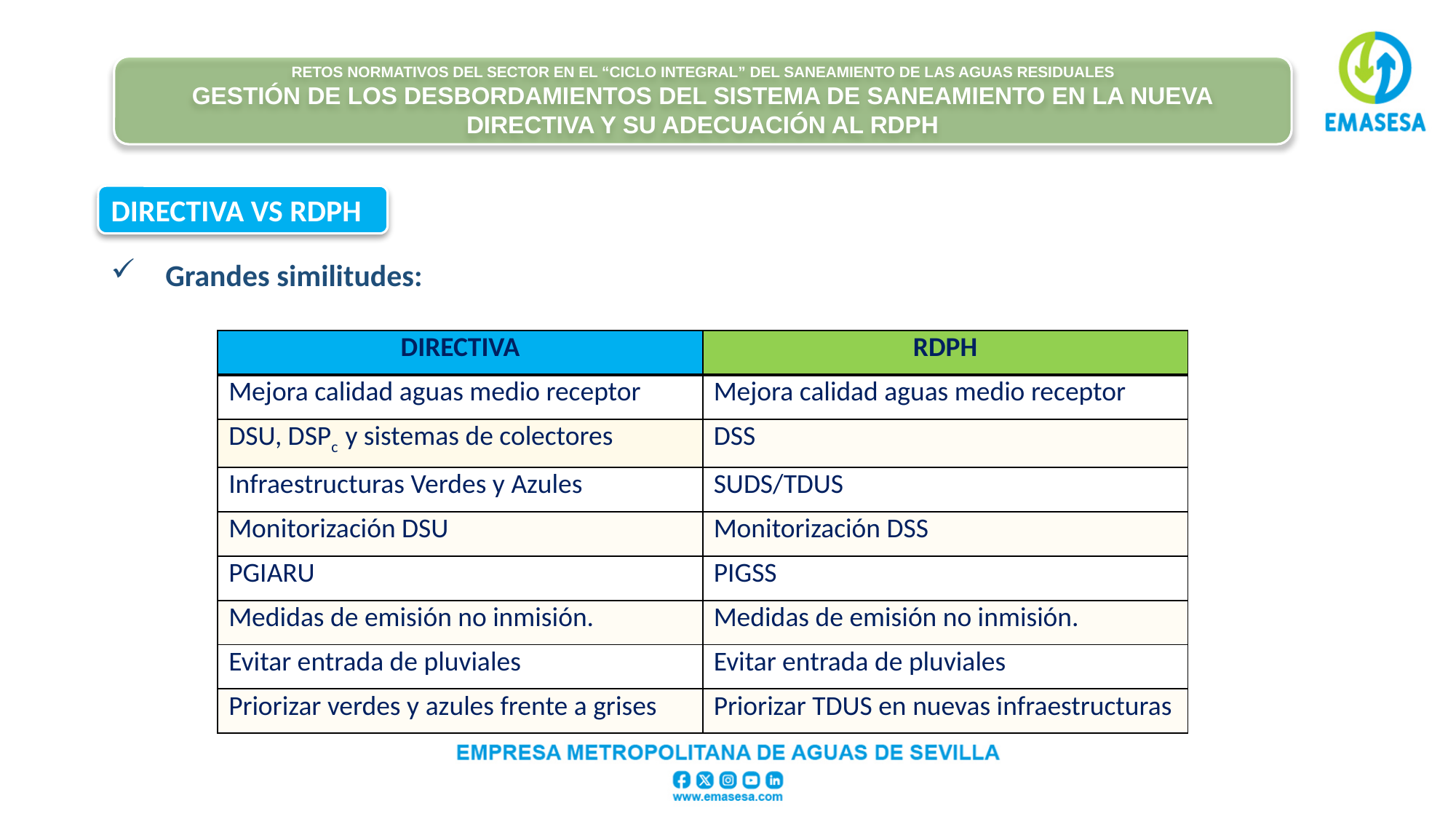

#
Retos normativos del sector en el “ciclo integral” del saneamiento de las aguas residuales
Gestión de los desbordamientos del sistema de saneamiento en la nueva Directiva y su adecuación al RDPH
DIRECTIVA VS RDPH
ad
Grandes similitudes:
| DIRECTIVA | RDPH |
| --- | --- |
| Mejora calidad aguas medio receptor | Mejora calidad aguas medio receptor |
| DSU, DSPc y sistemas de colectores | DSS |
| Infraestructuras Verdes y Azules | SUDS/TDUS |
| Monitorización DSU | Monitorización DSS |
| PGIARU | PIGSS |
| Medidas de emisión no inmisión. | Medidas de emisión no inmisión. |
| Evitar entrada de pluviales | Evitar entrada de pluviales |
| Priorizar verdes y azules frente a grises | Priorizar TDUS en nuevas infraestructuras |